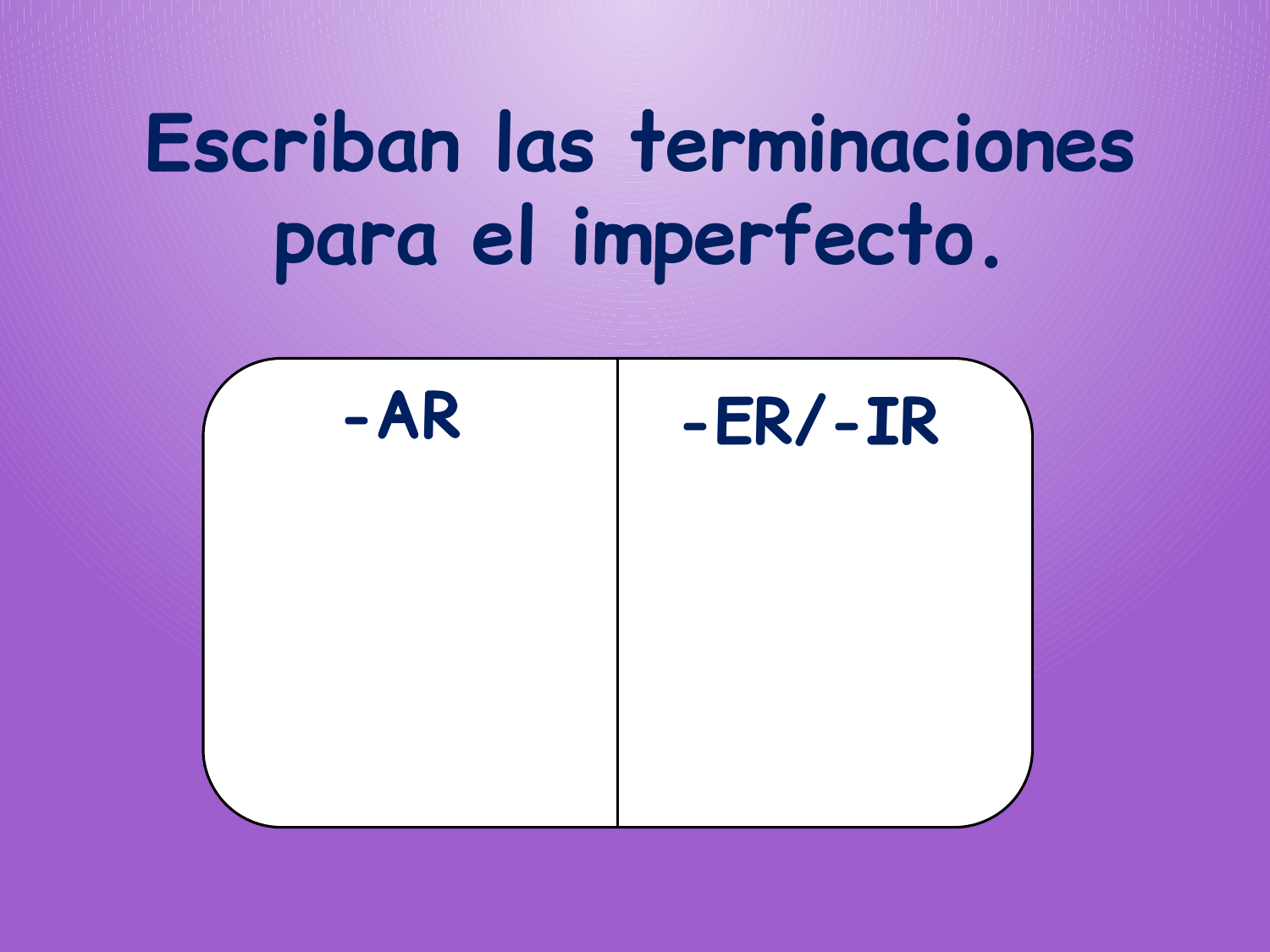

Escriban las terminaciones para el imperfecto.

-AR
-ER/-IR